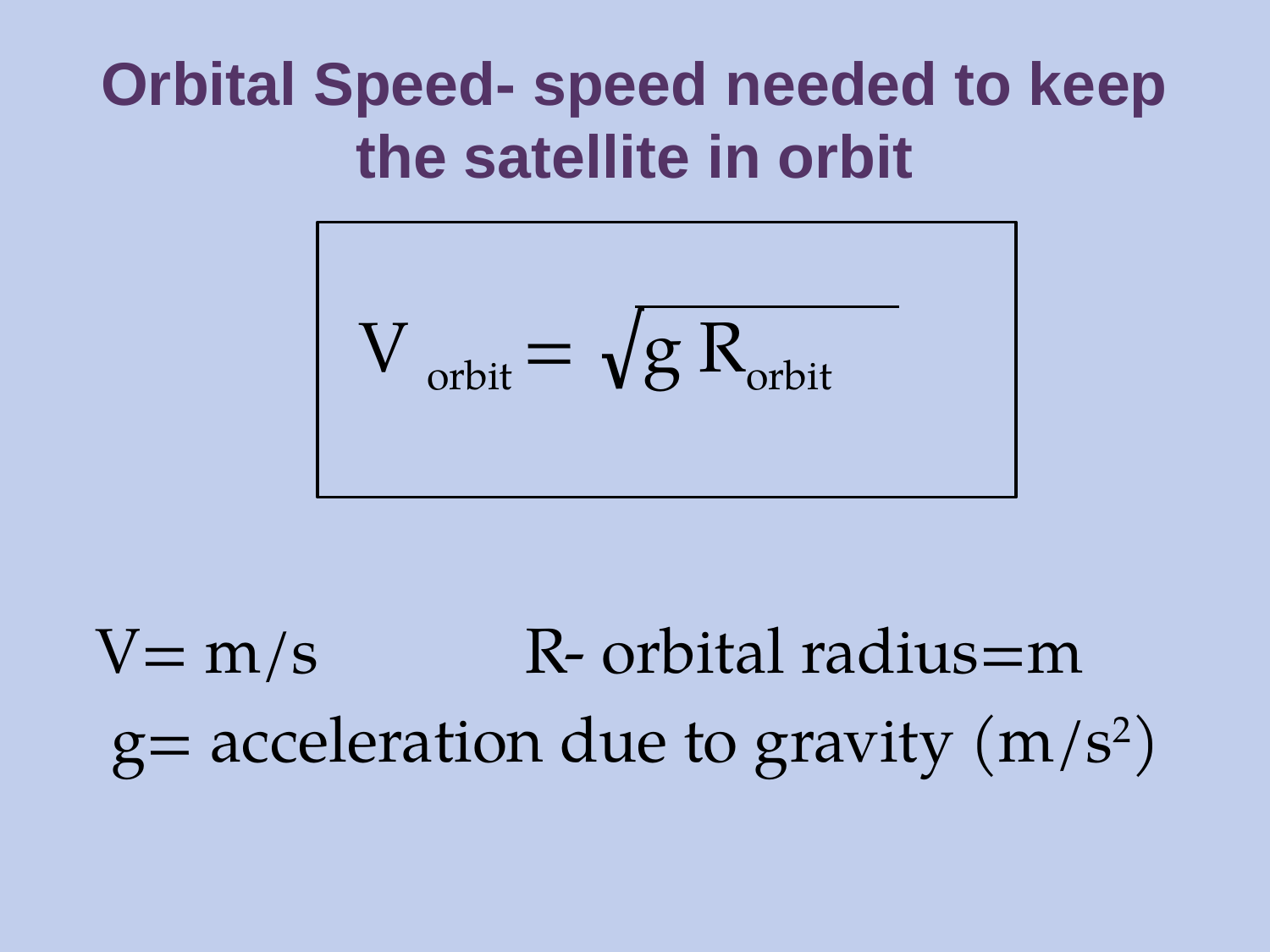

# Orbital Speed- speed needed to keep the satellite in orbit

               V orbit = √g Rorbit

V= m/s             R- orbital radius=m
 g= acceleration due to gravity (m/s2)